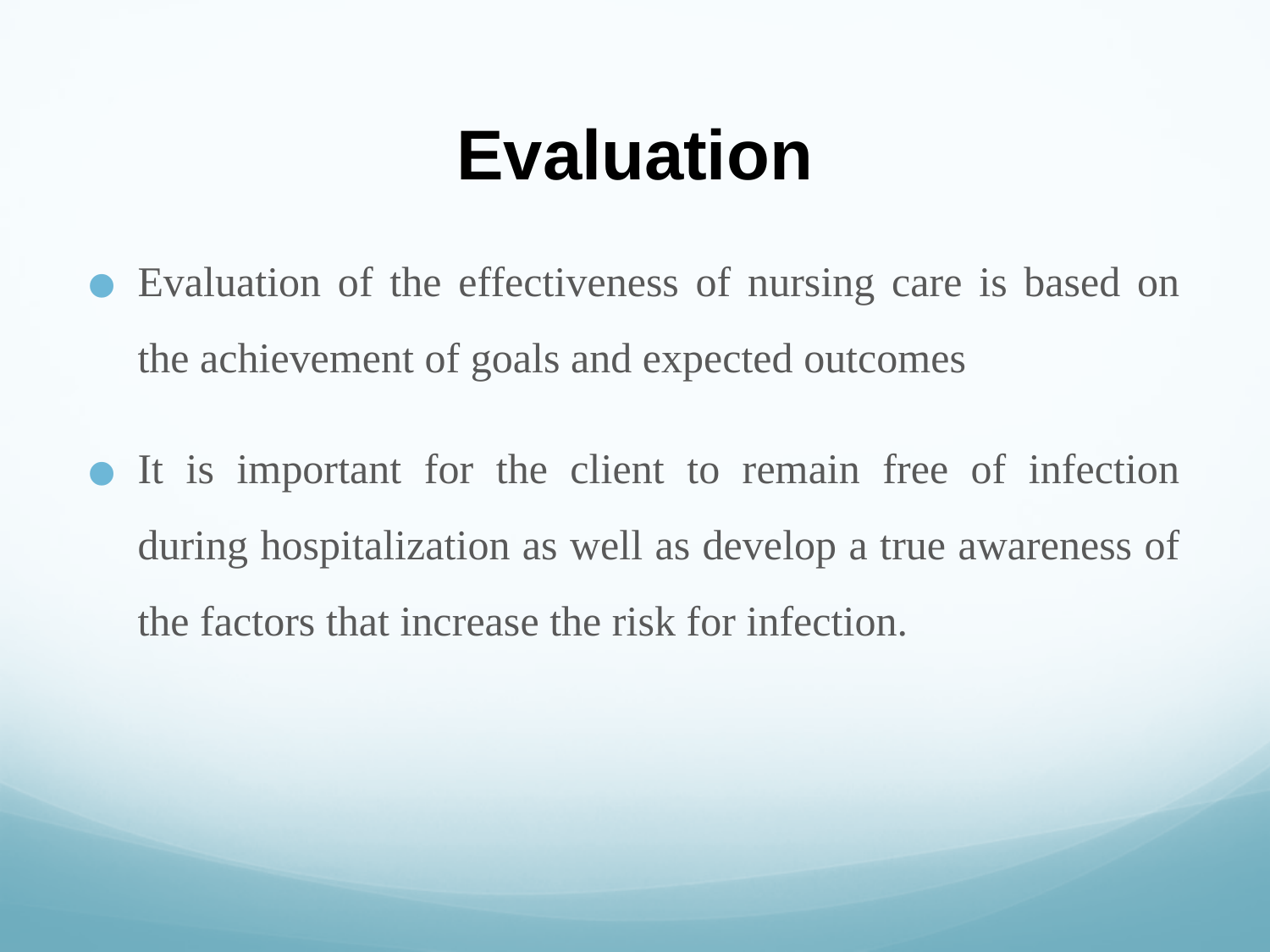

# Evaluation
Evaluation of the effectiveness of nursing care is based on the achievement of goals and expected outcomes
It is important for the client to remain free of infection during hospitalization as well as develop a true awareness of the factors that increase the risk for infection.